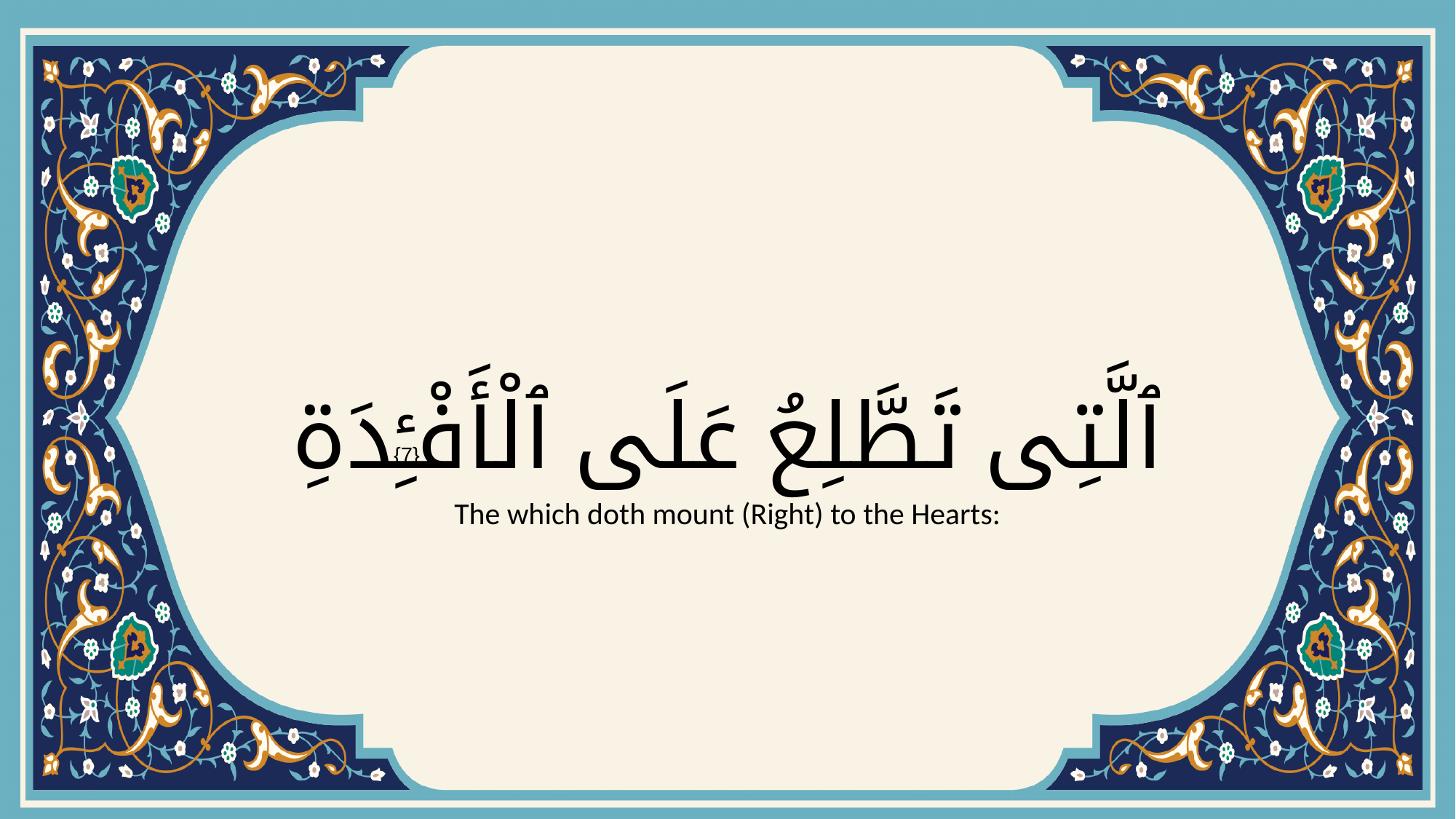

# ٱلَّتِى تَطَّلِعُ عَلَى ٱلْأَفْـِٔدَةِ
{7}
The which doth mount (Right) to the Hearts: